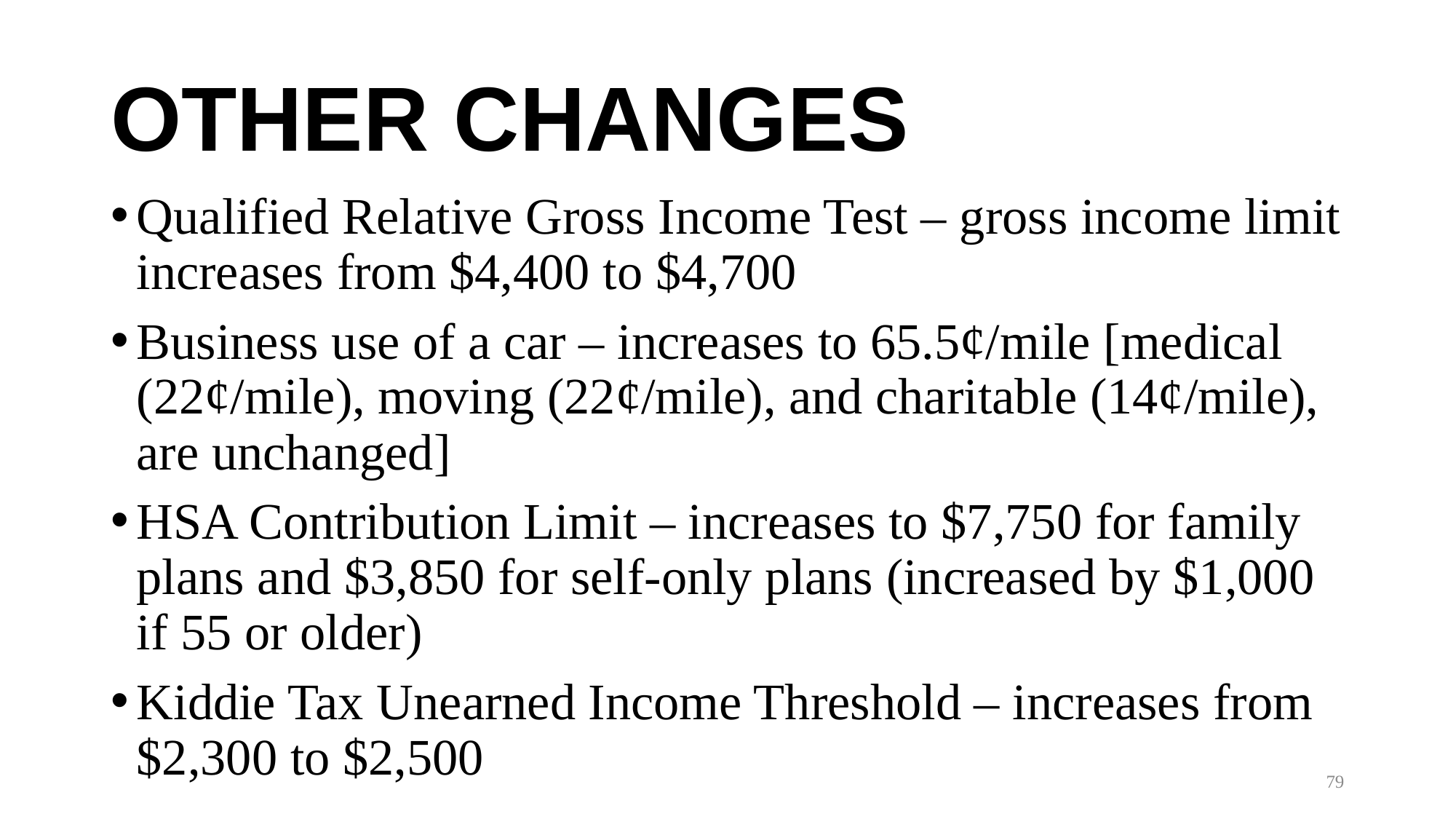

# OTHER CHANGES
Qualified Relative Gross Income Test – gross income limit increases from $4,400 to $4,700
Business use of a car – increases to 65.5¢/mile [medical (22¢/mile), moving (22¢/mile), and charitable (14¢/mile), are unchanged]
HSA Contribution Limit – increases to $7,750 for family plans and $3,850 for self-only plans (increased by $1,000 if 55 or older)
Kiddie Tax Unearned Income Threshold – increases from $2,300 to $2,500

79